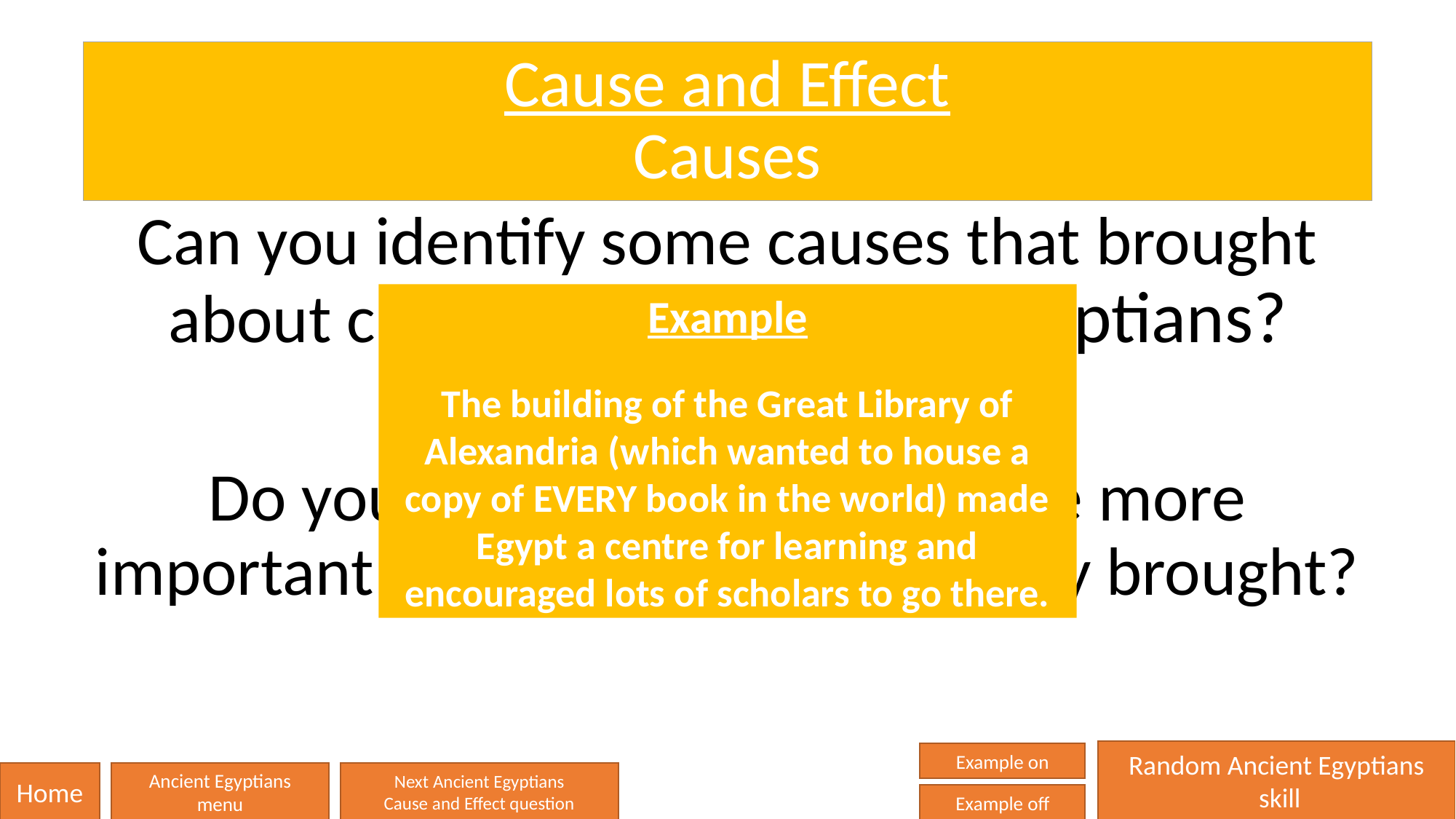

# Cause and Effect Causes
Can you identify some causes that brought about change to the Ancient Egyptians?

Do you think these causes were more important than the effects that they brought?
Example

The building of the Great Library of Alexandria (which wanted to house a copy of EVERY book in the world) made Egypt a centre for learning and encouraged lots of scholars to go there.
Random Ancient Egyptians
 skill
Example on
Home
Ancient Egyptians
menu
Next Ancient Egyptians
Cause and Effect question
Example off